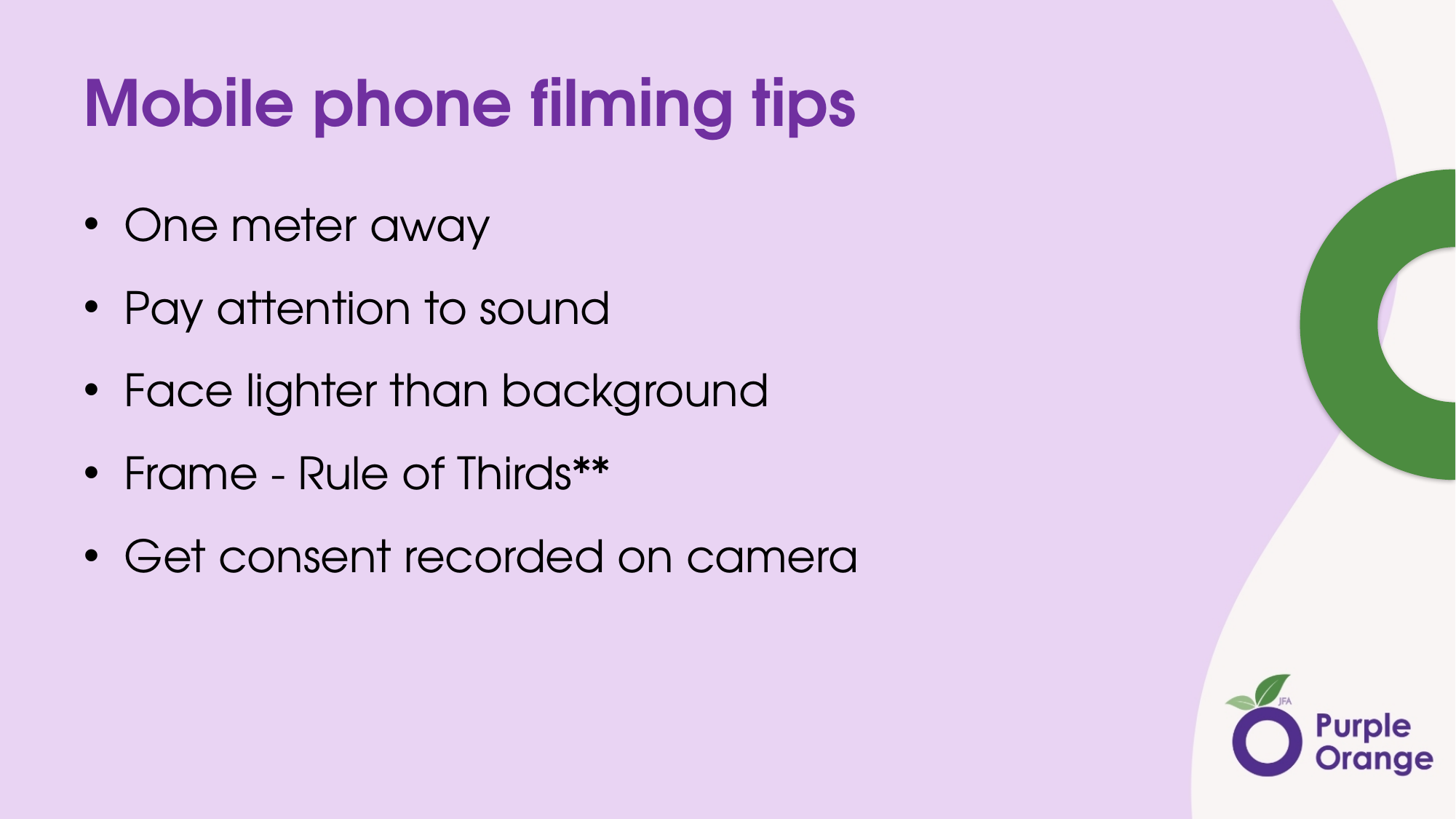

# Mobile phone filming tips
One meter away
Pay attention to sound
Face lighter than background
Frame - Rule of Thirds**
Get consent recorded on camera